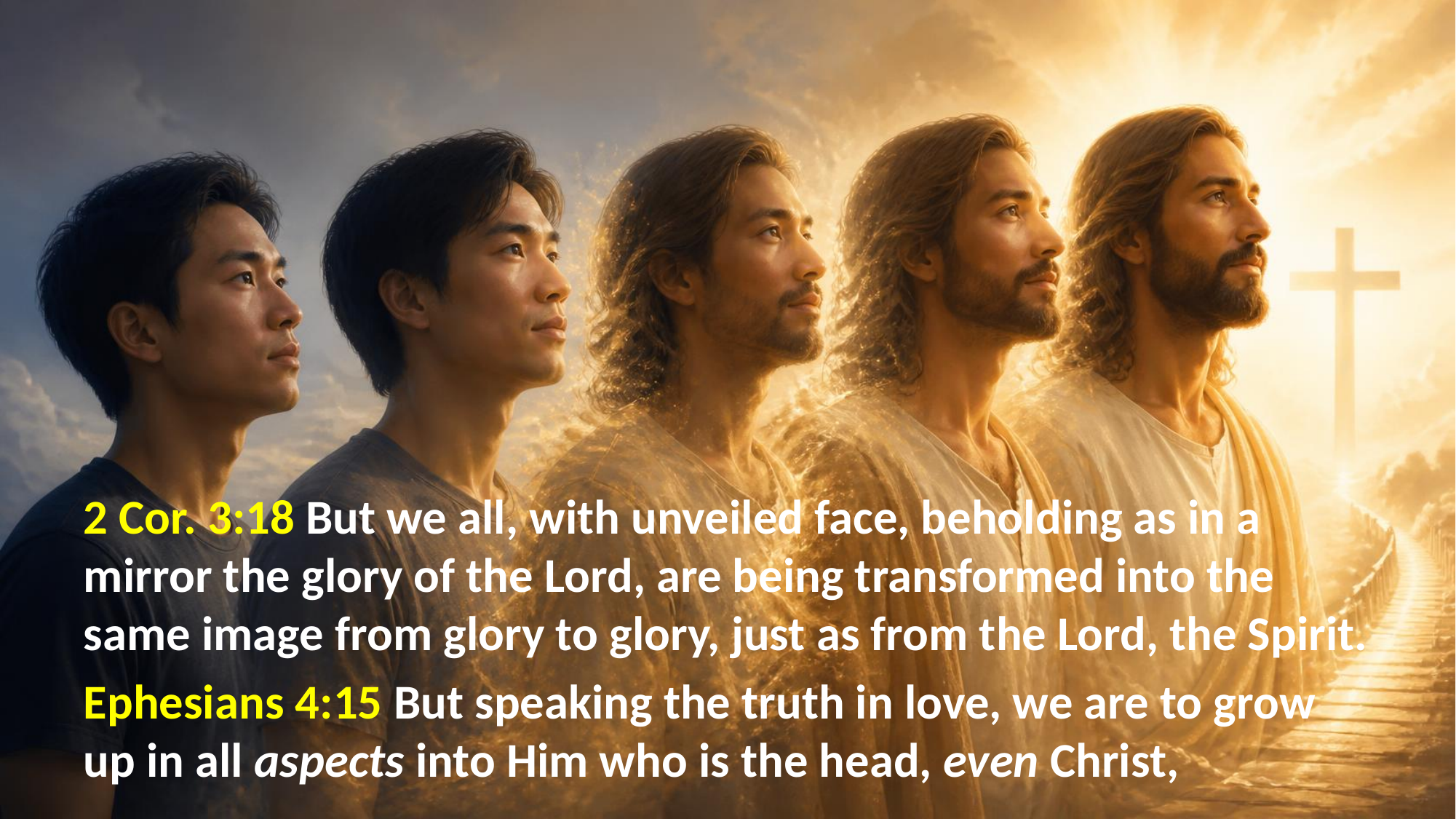

#
2 Cor. 3:18 But we all, with unveiled face, beholding as in a mirror the glory of the Lord, are being transformed into the same image from glory to glory, just as from the Lord, the Spirit.
Ephesians 4:15 But speaking the truth in love, we are to grow up in all aspects into Him who is the head, even Christ,